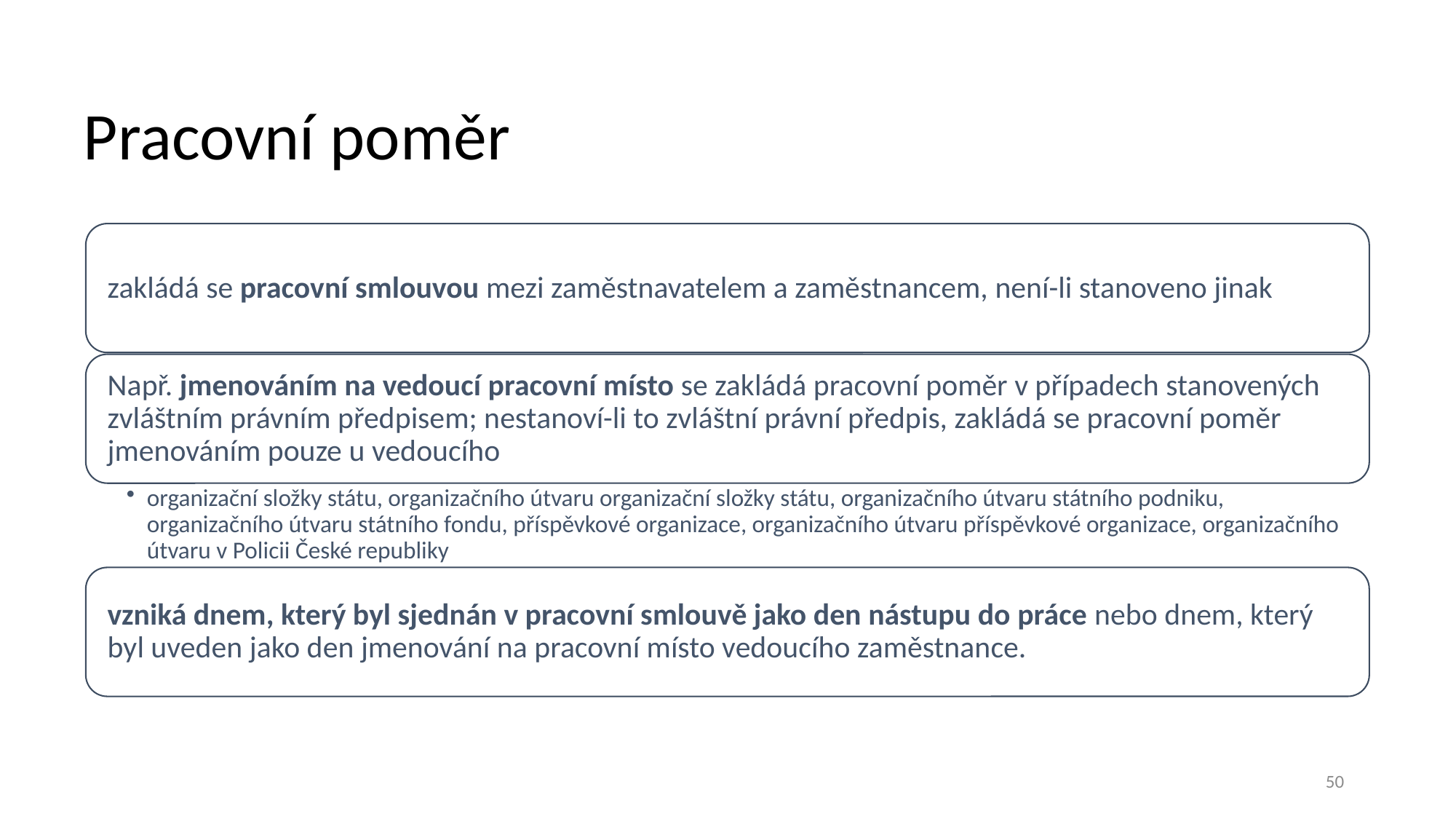

# Pracovní poměr
zakládá se pracovní smlouvou mezi zaměstnavatelem a zaměstnancem, není-li stanoveno jinak
Např. jmenováním na vedoucí pracovní místo se zakládá pracovní poměr v případech stanovených zvláštním právním předpisem; nestanoví-li to zvláštní právní předpis, zakládá se pracovní poměr jmenováním pouze u vedoucího
organizační složky státu, organizačního útvaru organizační složky státu, organizačního útvaru státního podniku, organizačního útvaru státního fondu, příspěvkové organizace, organizačního útvaru příspěvkové organizace, organizačního útvaru v Policii České republiky
vzniká dnem, který byl sjednán v pracovní smlouvě jako den nástupu do práce nebo dnem, který byl uveden jako den jmenování na pracovní místo vedoucího zaměstnance.
50